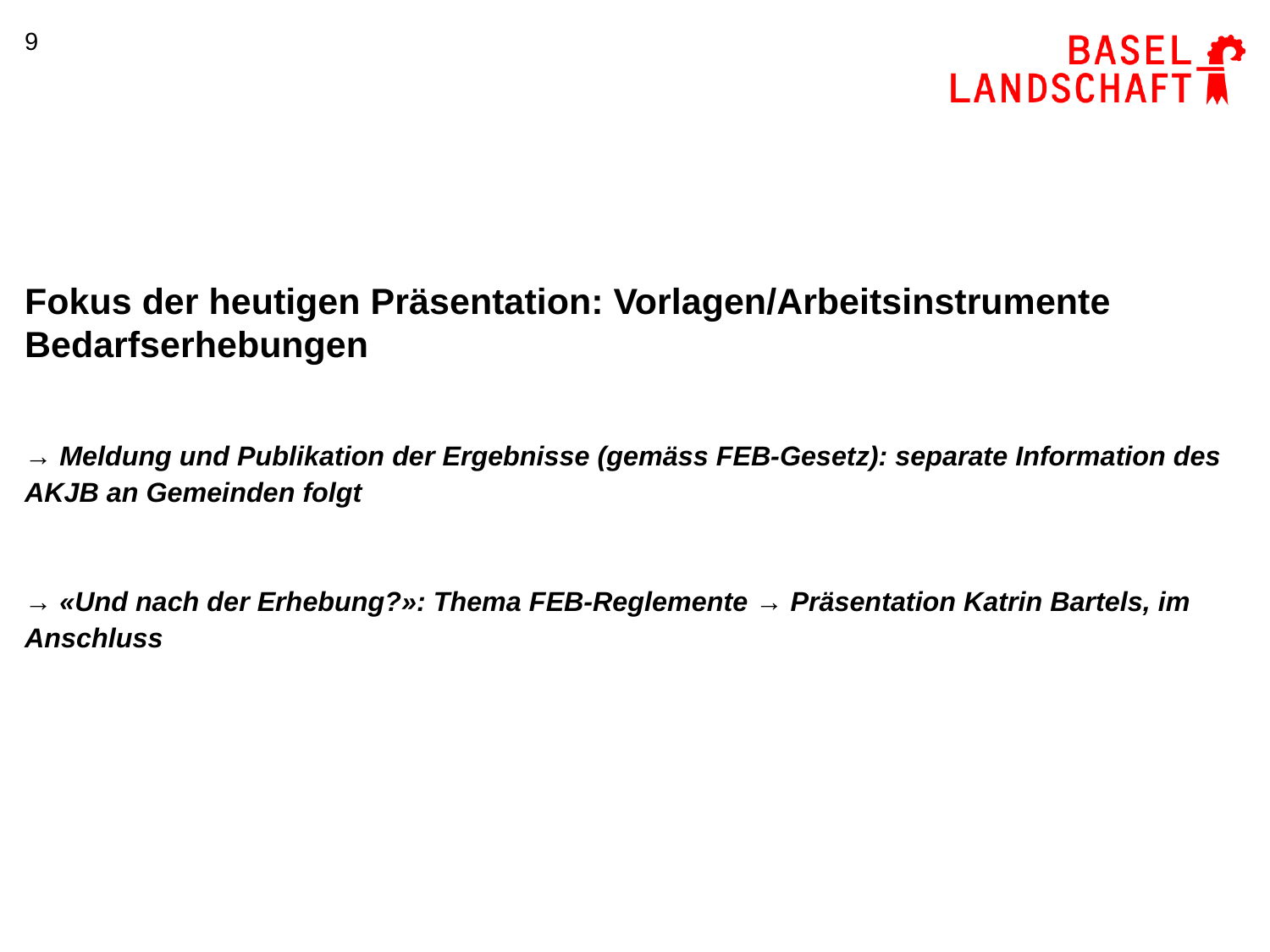

9

Fokus der heutigen Präsentation: Vorlagen/Arbeitsinstrumente Bedarfserhebungen

→ Meldung und Publikation der Ergebnisse (gemäss FEB-Gesetz): separate Information des AKJB an Gemeinden folgt

→ «Und nach der Erhebung?»: Thema FEB-Reglemente → Präsentation Katrin Bartels, im Anschluss